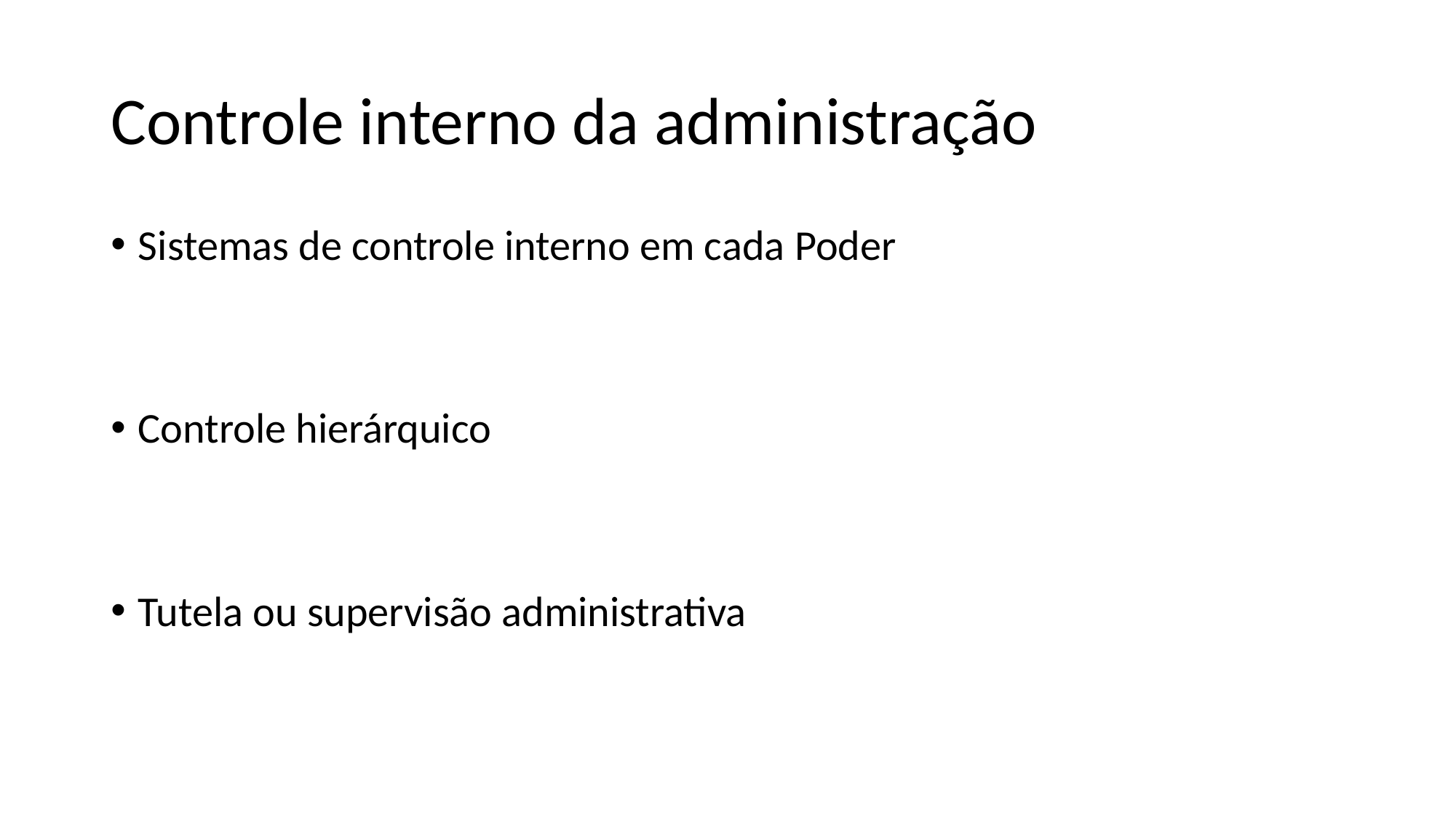

# Controle interno da administração
Sistemas de controle interno em cada Poder

Controle hierárquico

Tutela ou supervisão administrativa